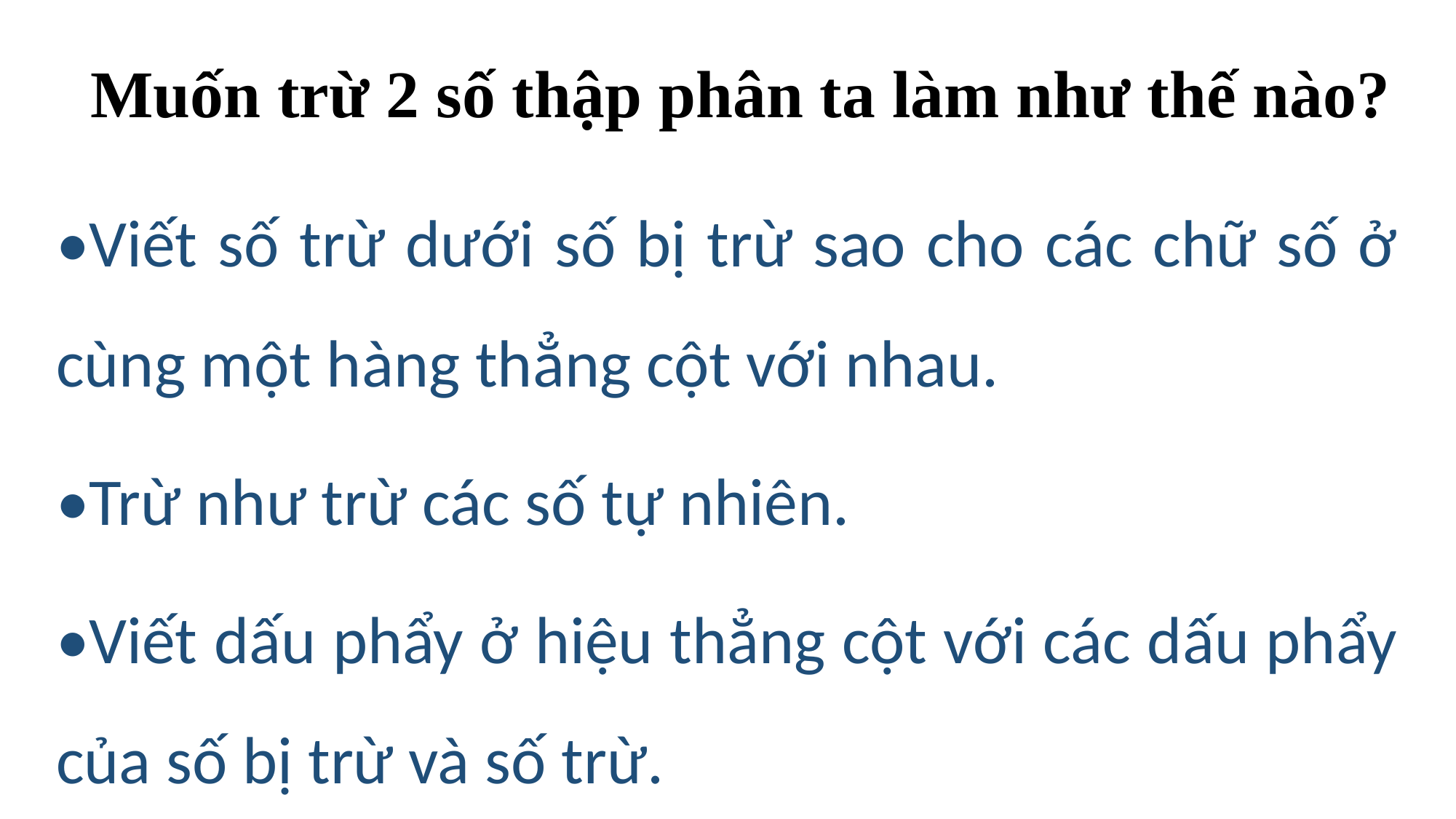

Muốn trừ 2 số thập phân ta làm như thế nào?
•Viết số trừ dưới số bị trừ sao cho các chữ số ở cùng một hàng thẳng cột với nhau.
•Trừ như trừ các số tự nhiên.
•Viết dấu phẩy ở hiệu thẳng cột với các dấu phẩy của số bị trừ và số trừ.